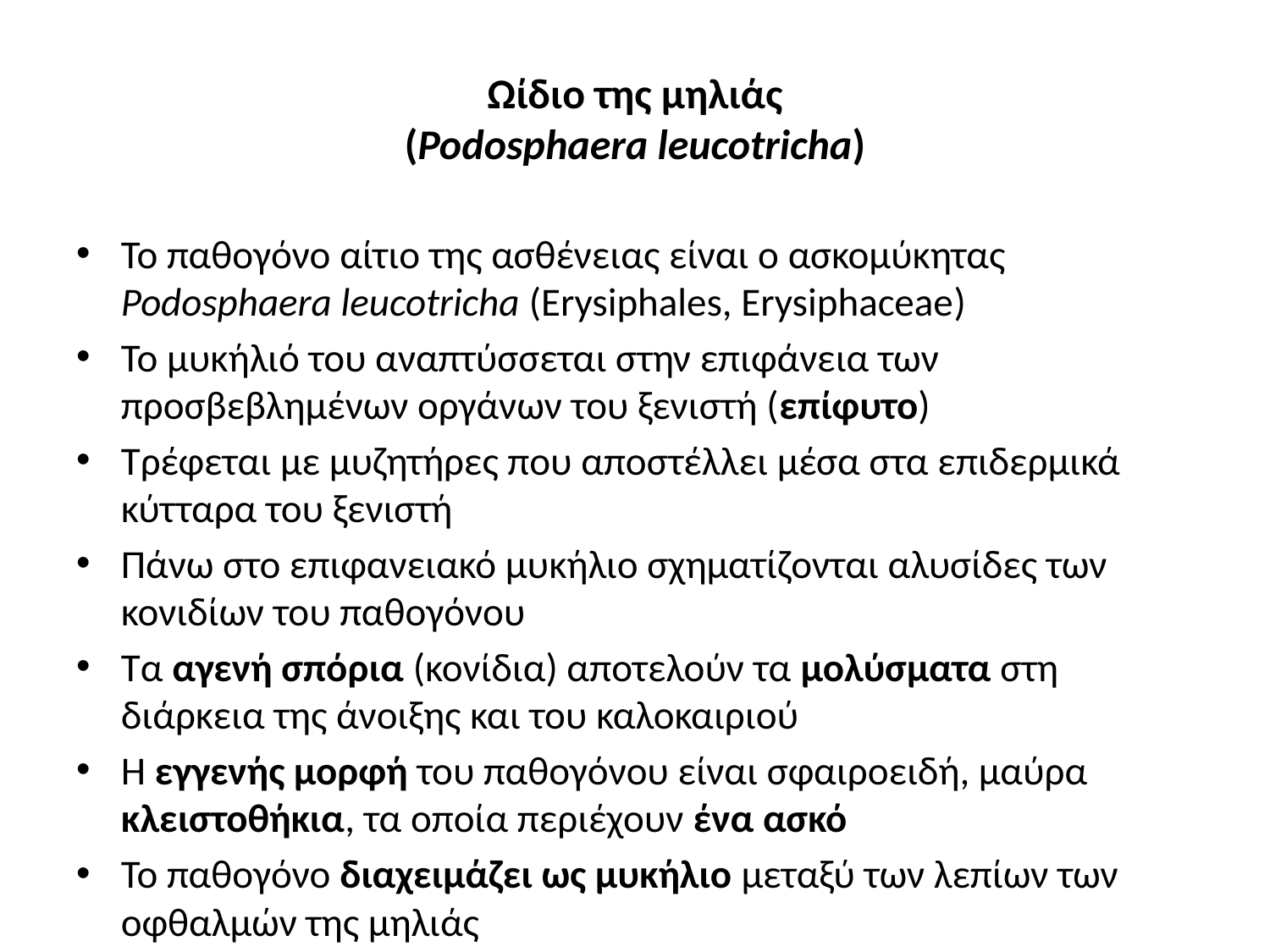

# Ωίδιο της μηλιάς (Podosphaera leucotricha)
Το παθογόνο αίτιο της ασθένειας είναι ο ασκομύκητας Podosphaera leucotricha (Erysiphales, Erysiphaceae)
Το μυκήλιό του αναπτύσσεται στην επιφάνεια των προσβεβλημένων οργάνων του ξενιστή (επίφυτο)
Τρέφεται με μυζητήρες που αποστέλλει μέσα στα επιδερμικά κύτταρα του ξενιστή
Πάνω στο επιφανειακό μυκήλιο σχηματίζονται αλυσίδες των κονιδίων του παθογόνου
Τα αγενή σπόρια (κονίδια) αποτελούν τα μολύσματα στη διάρκεια της άνοιξης και του καλοκαιριού
Η εγγενής μορφή του παθογόνου είναι σφαιροειδή, μαύρα κλειστοθήκια, τα οποία περιέχουν ένα ασκό
Το παθογόνο διαχειμάζει ως μυκήλιο μεταξύ των λεπίων των οφθαλμών της μηλιάς